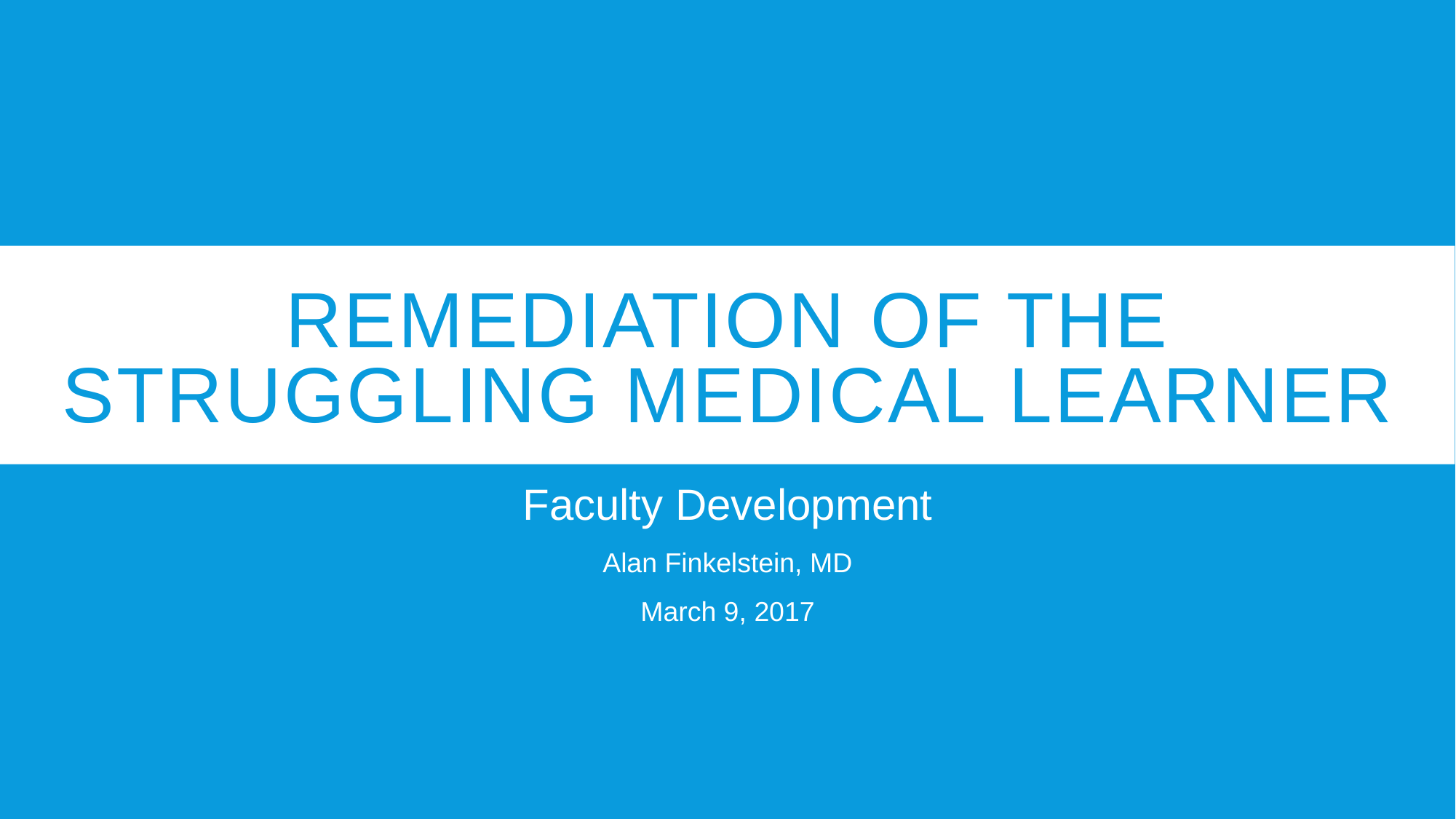

# Remediation of the Struggling Medical Learner
Faculty Development
Alan Finkelstein, MD
March 9, 2017